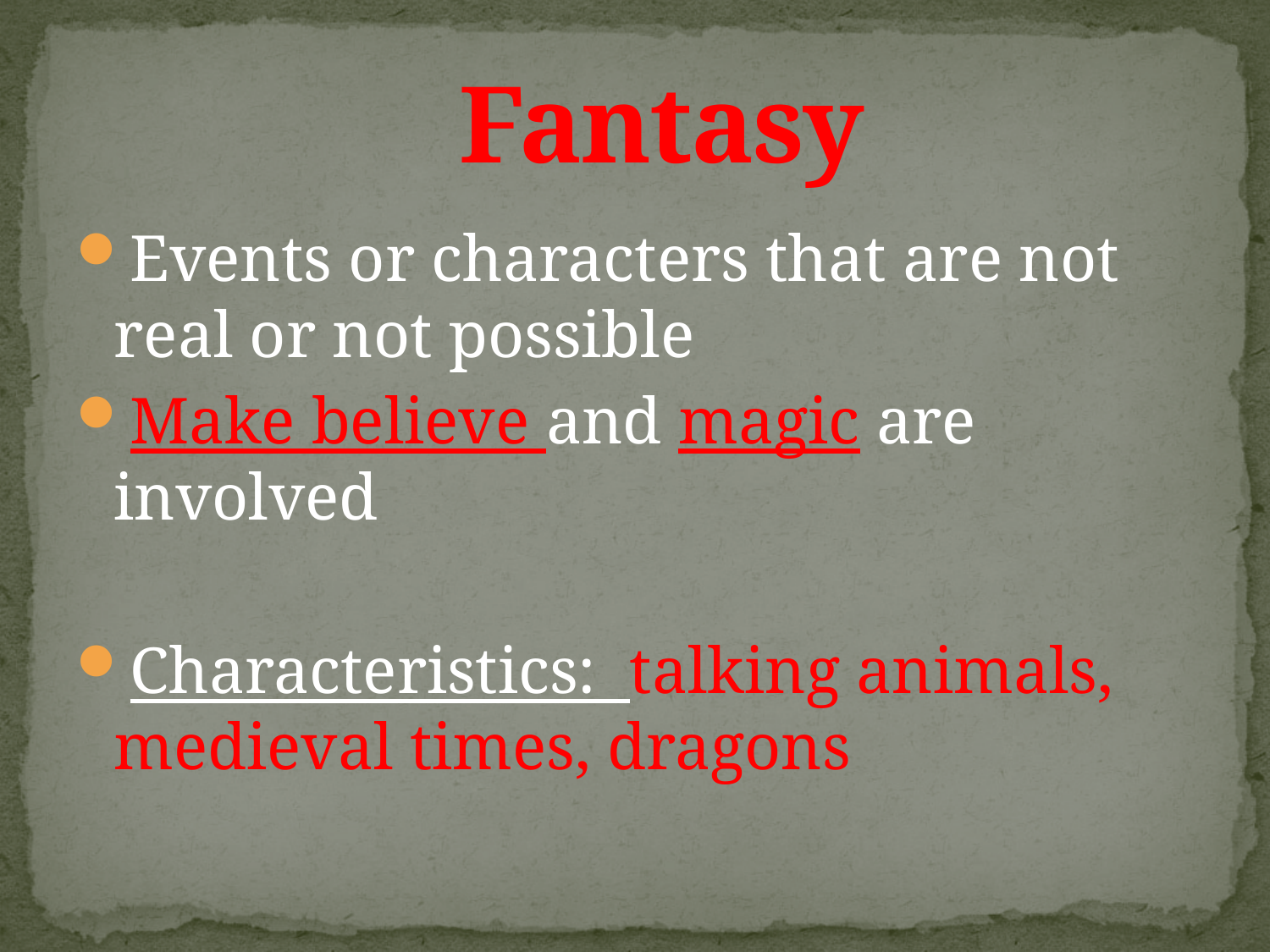

# Fantasy
Events or characters that are not real or not possible
Make believe and magic are involved

Characteristics:  talking animals, medieval times, dragons